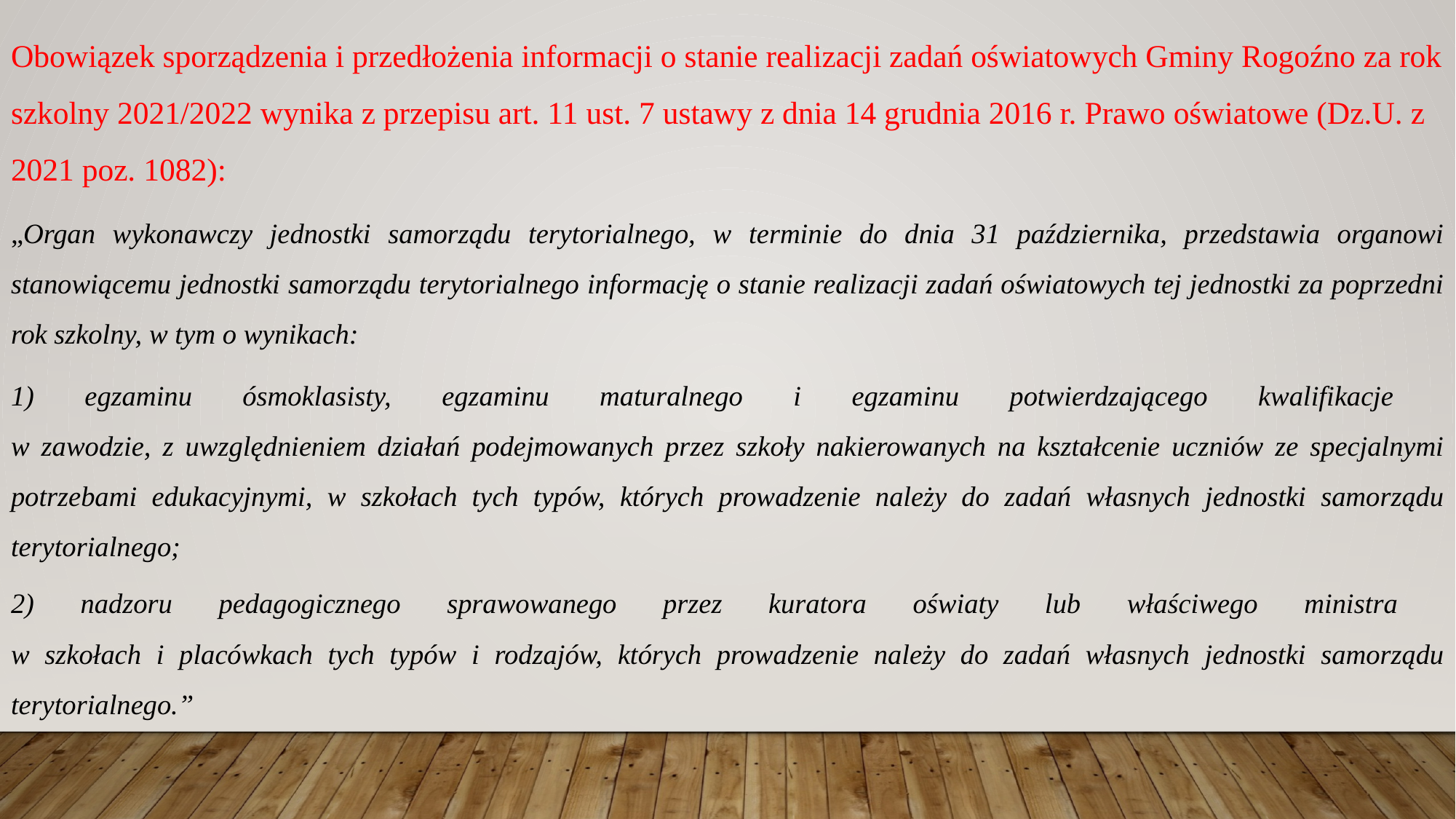

Obowiązek sporządzenia i przedłożenia informacji o stanie realizacji zadań oświatowych Gminy Rogoźno za rok szkolny 2021/2022 wynika z przepisu art. 11 ust. 7 ustawy z dnia 14 grudnia 2016 r. Prawo oświatowe (Dz.U. z 2021 poz. 1082):
„Organ wykonawczy jednostki samorządu terytorialnego, w terminie do dnia 31 października, przedstawia organowi stanowiącemu jednostki samorządu terytorialnego informację o stanie realizacji zadań oświatowych tej jednostki za poprzedni rok szkolny, w tym o wynikach:
1) egzaminu ósmoklasisty, egzaminu maturalnego i egzaminu potwierdzającego kwalifikacje
w zawodzie, z uwzględnieniem działań podejmowanych przez szkoły nakierowanych na kształcenie uczniów ze specjalnymi potrzebami edukacyjnymi, w szkołach tych typów, których prowadzenie należy do zadań własnych jednostki samorządu terytorialnego;
2) nadzoru pedagogicznego sprawowanego przez kuratora oświaty lub właściwego ministra
w szkołach i placówkach tych typów i rodzajów, których prowadzenie należy do zadań własnych jednostki samorządu terytorialnego.”